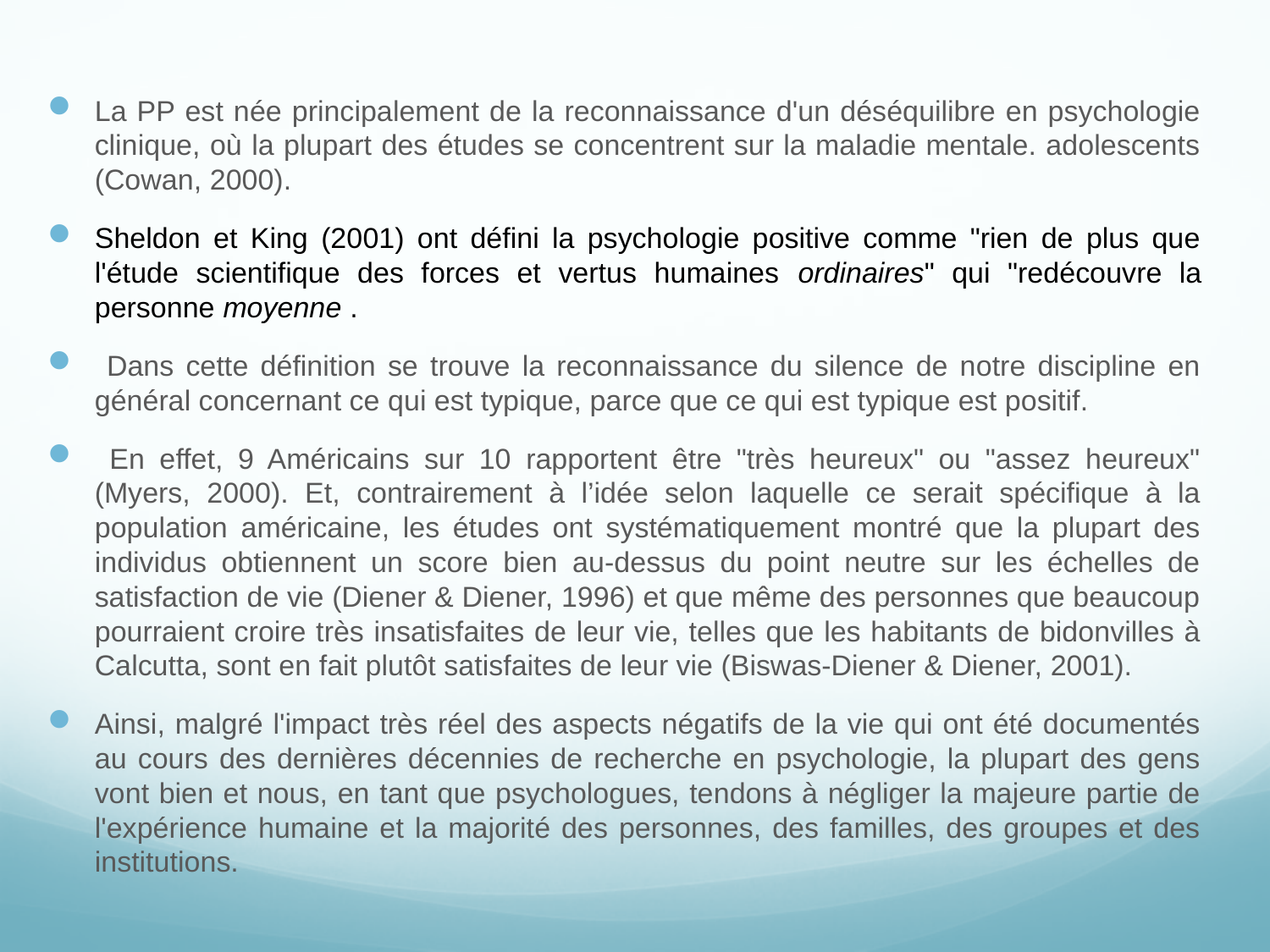

La PP est née principalement de la reconnaissance d'un déséquilibre en psychologie clinique, où la plupart des études se concentrent sur la maladie mentale. adolescents (Cowan, 2000).
Sheldon et King (2001) ont défini la psychologie positive comme "rien de plus que l'étude scientifique des forces et vertus humaines ordinaires" qui "redécouvre la personne moyenne .
 Dans cette définition se trouve la reconnaissance du silence de notre discipline en général concernant ce qui est typique, parce que ce qui est typique est positif.
 En effet, 9 Américains sur 10 rapportent être "très heureux" ou "assez heureux" (Myers, 2000). Et, contrairement à l’idée selon laquelle ce serait spécifique à la population américaine, les études ont systématiquement montré que la plupart des individus obtiennent un score bien au-dessus du point neutre sur les échelles de satisfaction de vie (Diener & Diener, 1996) et que même des personnes que beaucoup pourraient croire très insatisfaites de leur vie, telles que les habitants de bidonvilles à Calcutta, sont en fait plutôt satisfaites de leur vie (Biswas-Diener & Diener, 2001).
Ainsi, malgré l'impact très réel des aspects négatifs de la vie qui ont été documentés au cours des dernières décennies de recherche en psychologie, la plupart des gens vont bien et nous, en tant que psychologues, tendons à négliger la majeure partie de l'expérience humaine et la majorité des personnes, des familles, des groupes et des institutions.